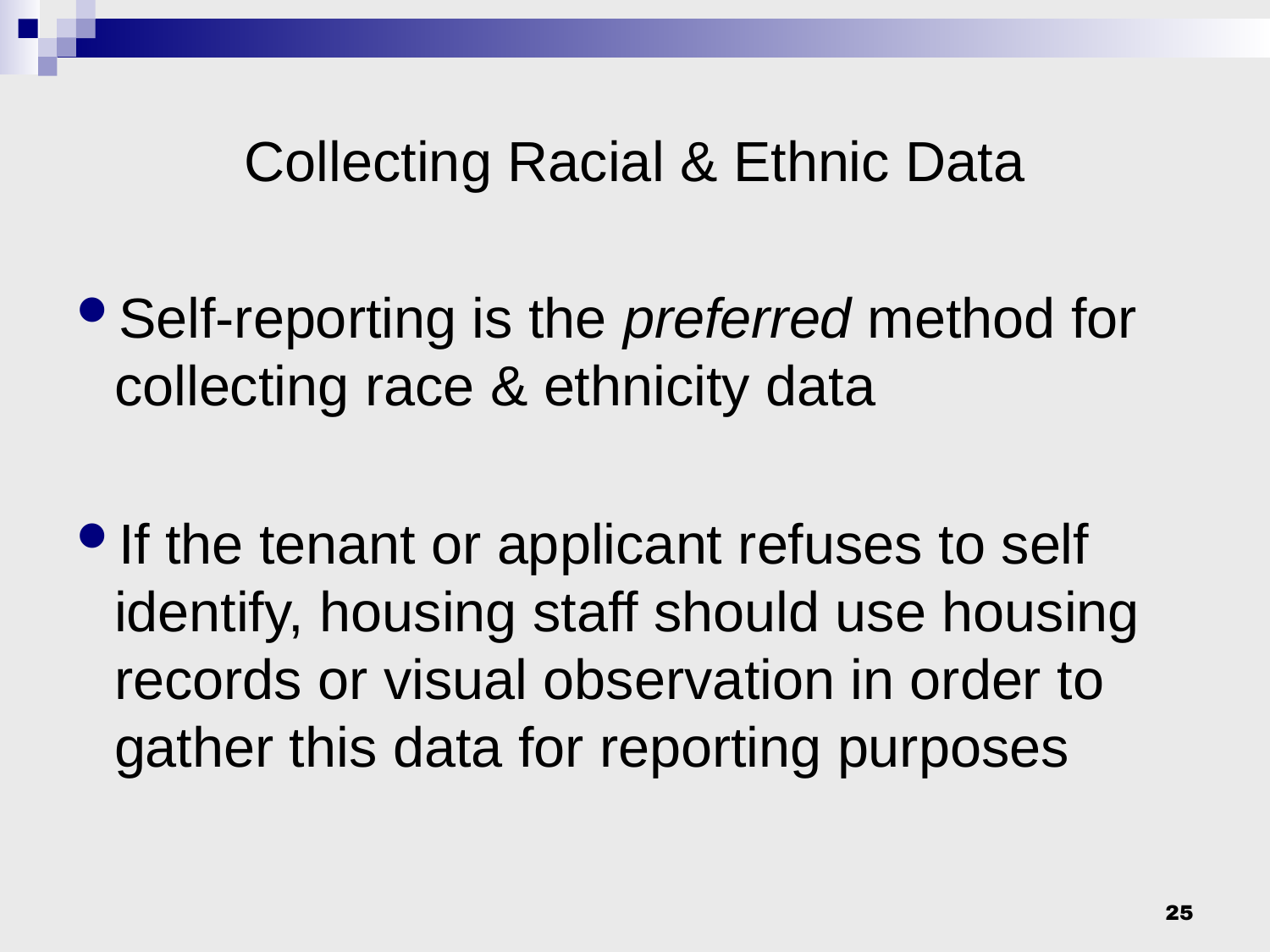

# Collecting Racial & Ethnic Data
Self-reporting is the preferred method for collecting race & ethnicity data

If the tenant or applicant refuses to self identify, housing staff should use housing records or visual observation in order to gather this data for reporting purposes

25